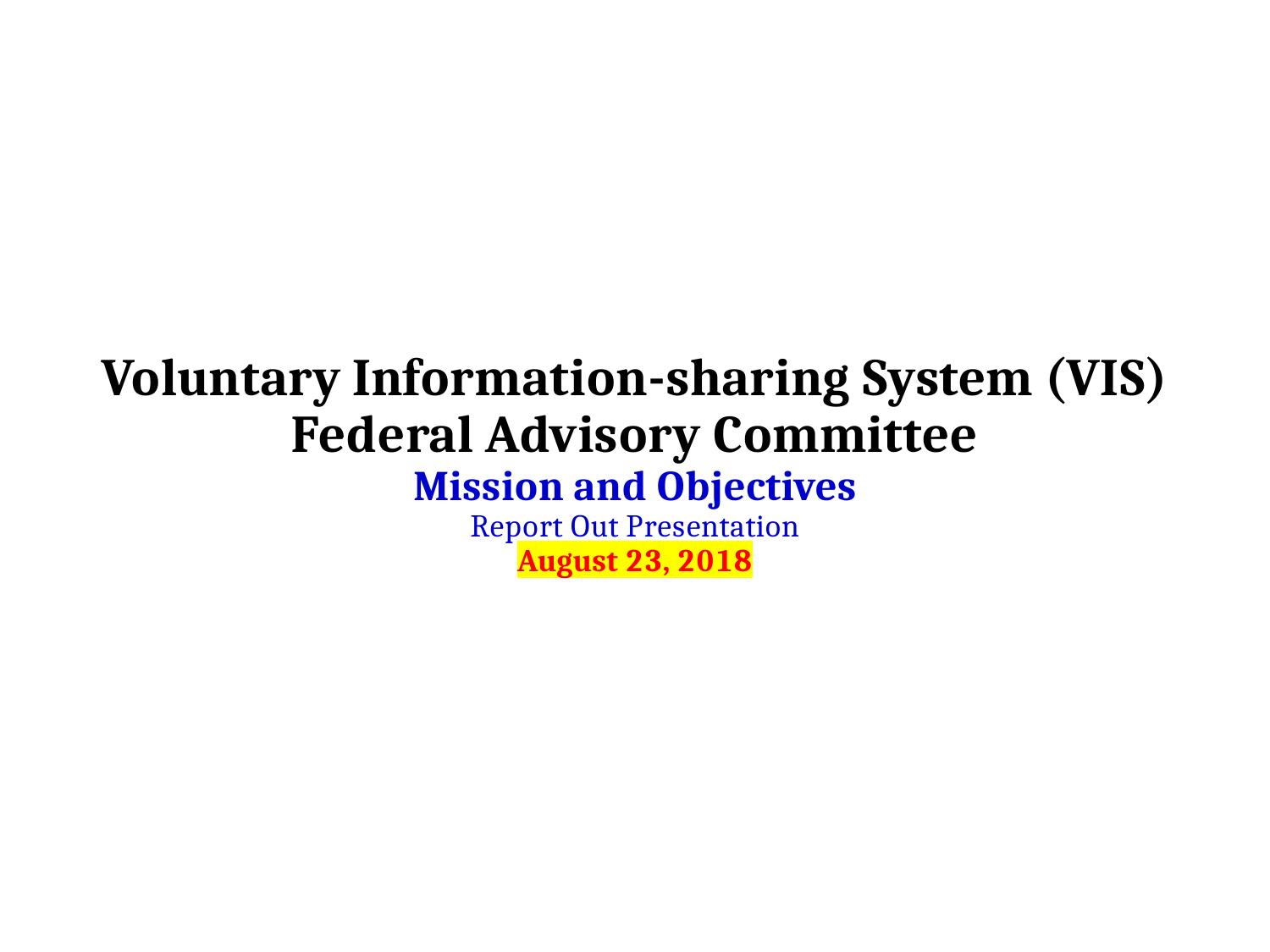

# Voluntary Information-sharing System (VIS) Federal Advisory Committee Mission and Objectives Report Out Presentation August 23, 2018